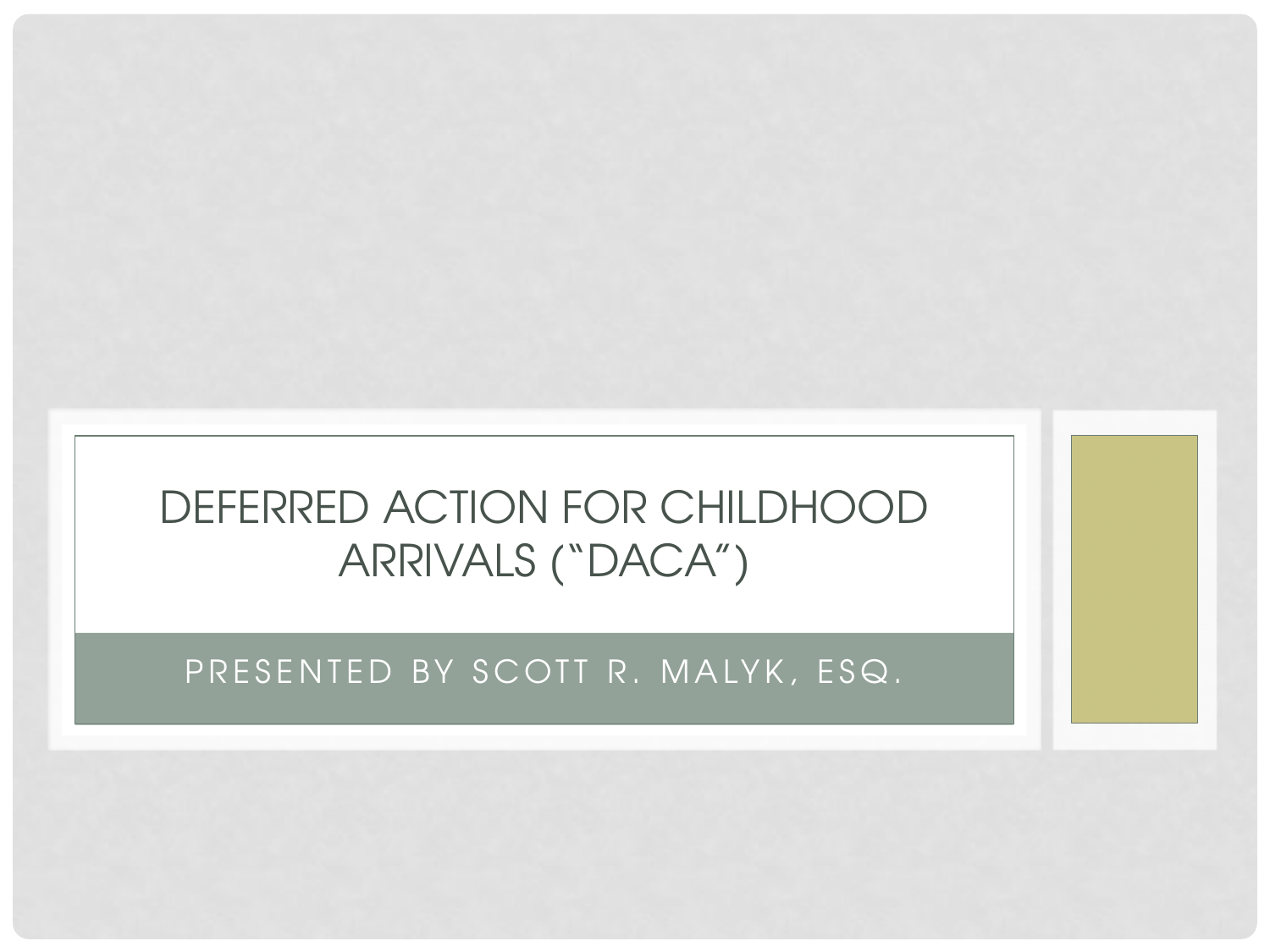

# Deferred action for childhood arrivals (“DACA”)
Presented By SCOTT R. MALYK, Esq.